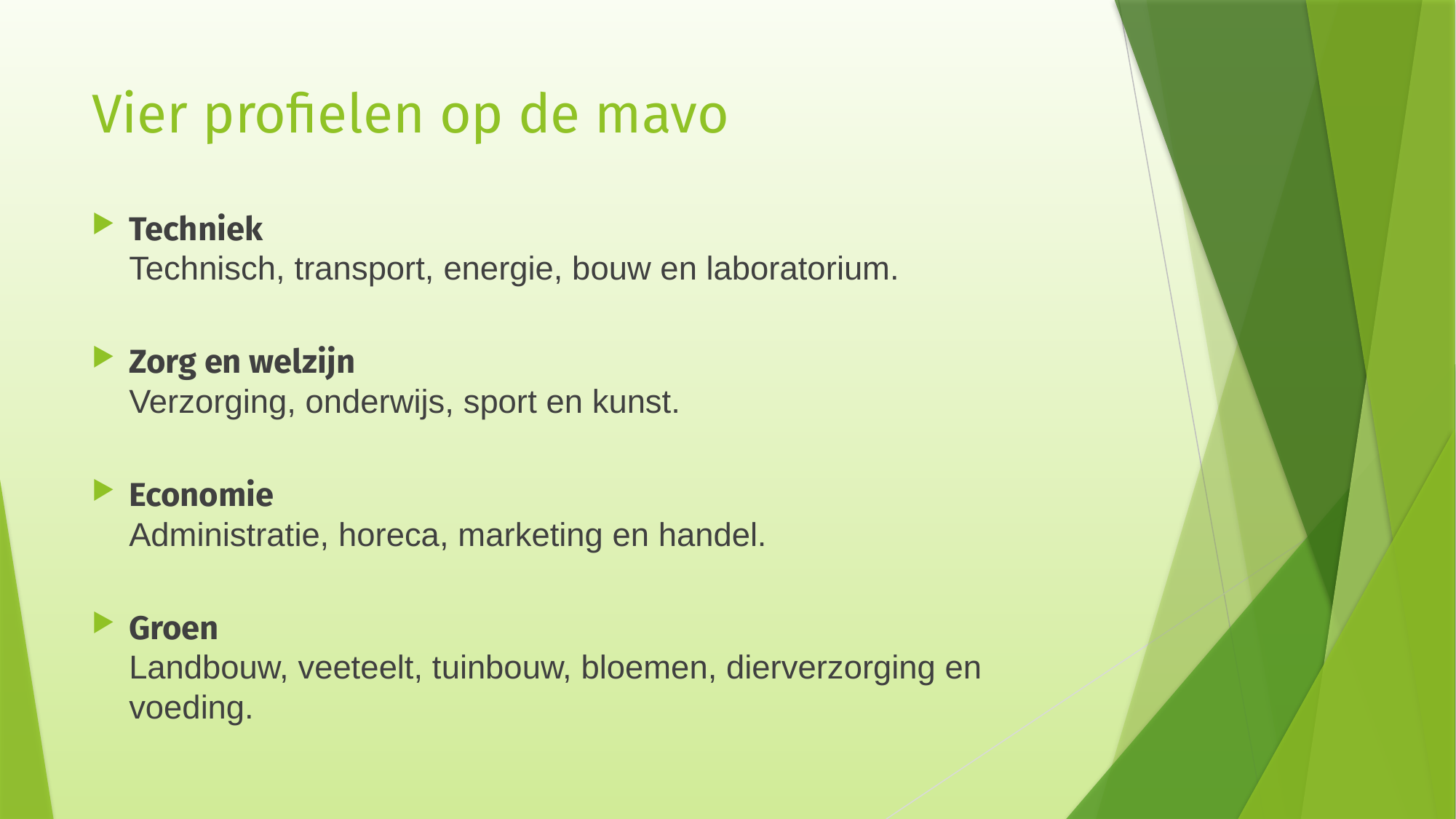

# Vier profielen op de mavo
Techniek
Technisch, transport, energie, bouw en laboratorium.
Zorg en welzijn
Verzorging, onderwijs, sport en kunst.
Economie
Administratie, horeca, marketing en handel.
Groen
Landbouw, veeteelt, tuinbouw, bloemen, dierverzorging en voeding.